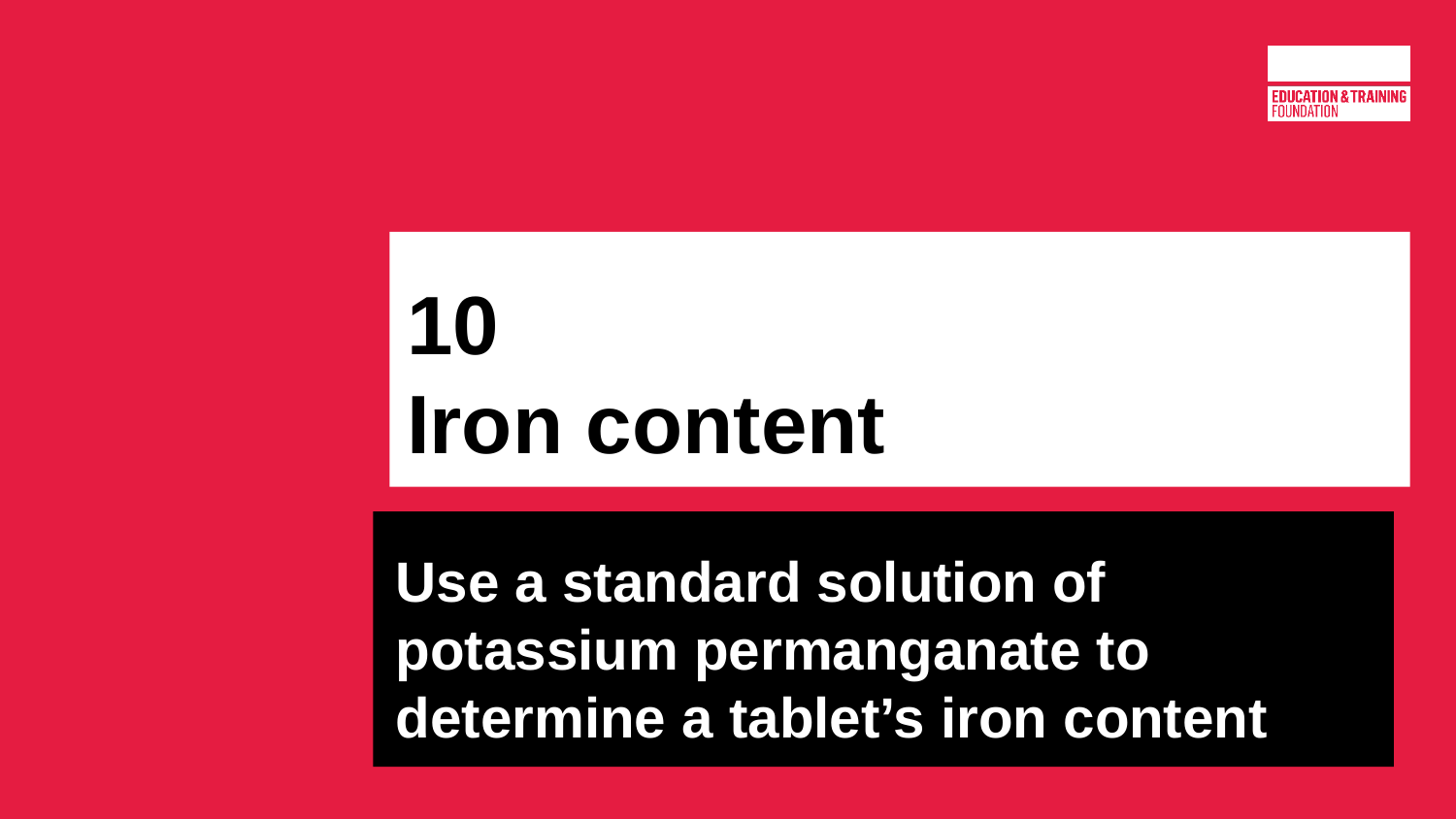

# 10
Iron content
Use a standard solution of potassium permanganate to determine a tablet’s iron content